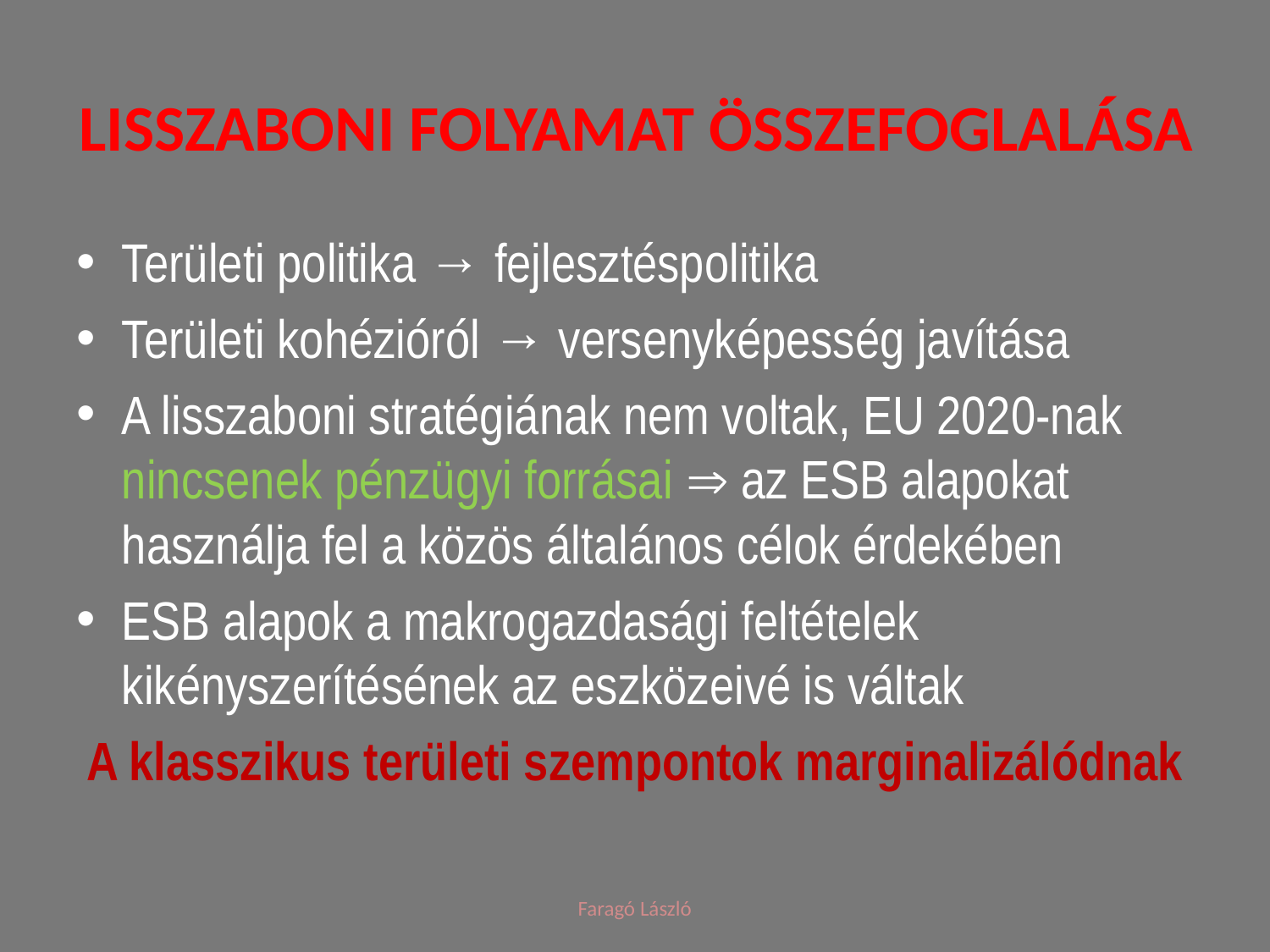

# Lisszaboni folyamat összefoglalása
Területi politika → fejlesztéspolitika
Területi kohézióról → versenyképesség javítása
A lisszaboni stratégiának nem voltak, EU 2020-nak nincsenek pénzügyi forrásai ⇒ az ESB alapokat használja fel a közös általános célok érdekében
ESB alapok a makrogazdasági feltételek kikényszerítésének az eszközeivé is váltak
A klasszikus területi szempontok marginalizálódnak

Faragó László